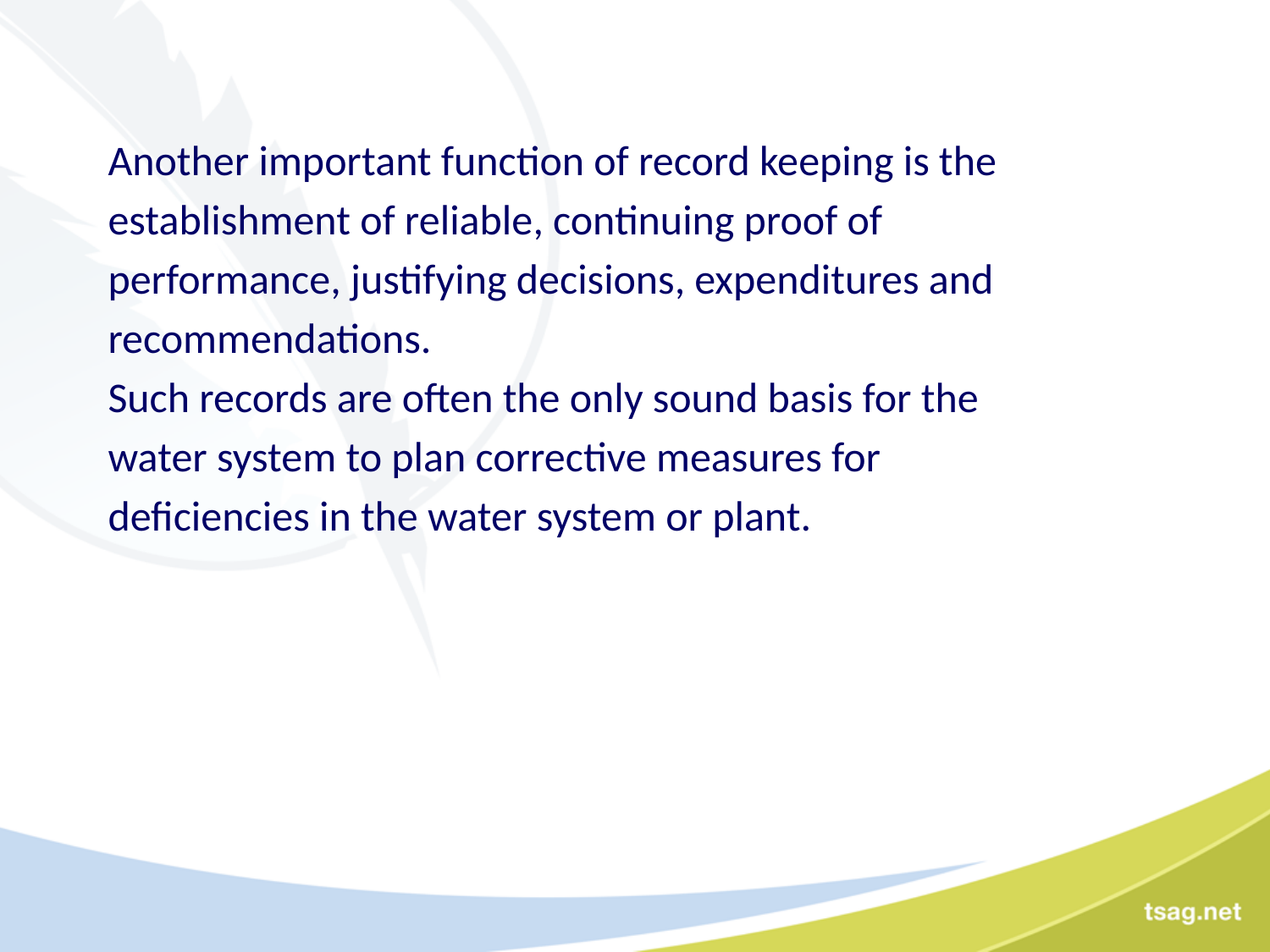

#
Another important function of record keeping is the
establishment of reliable, continuing proof of
performance, justifying decisions, expenditures and
recommendations.
Such records are often the only sound basis for the
water system to plan corrective measures for
deficiencies in the water system or plant.